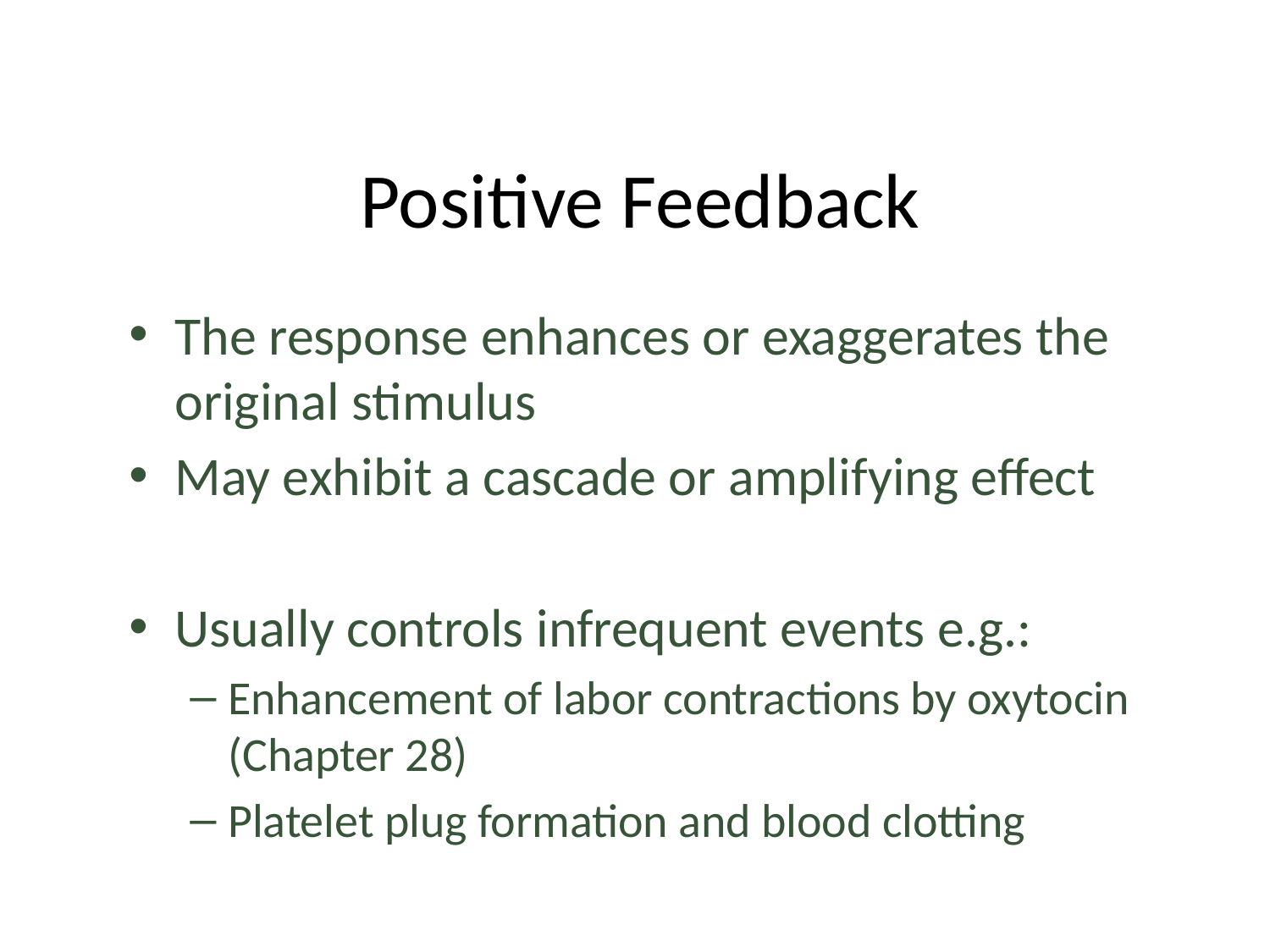

# Positive Feedback
The response enhances or exaggerates the original stimulus
May exhibit a cascade or amplifying effect

Usually controls infrequent events e.g.:
Enhancement of labor contractions by oxytocin (Chapter 28)
Platelet plug formation and blood clotting